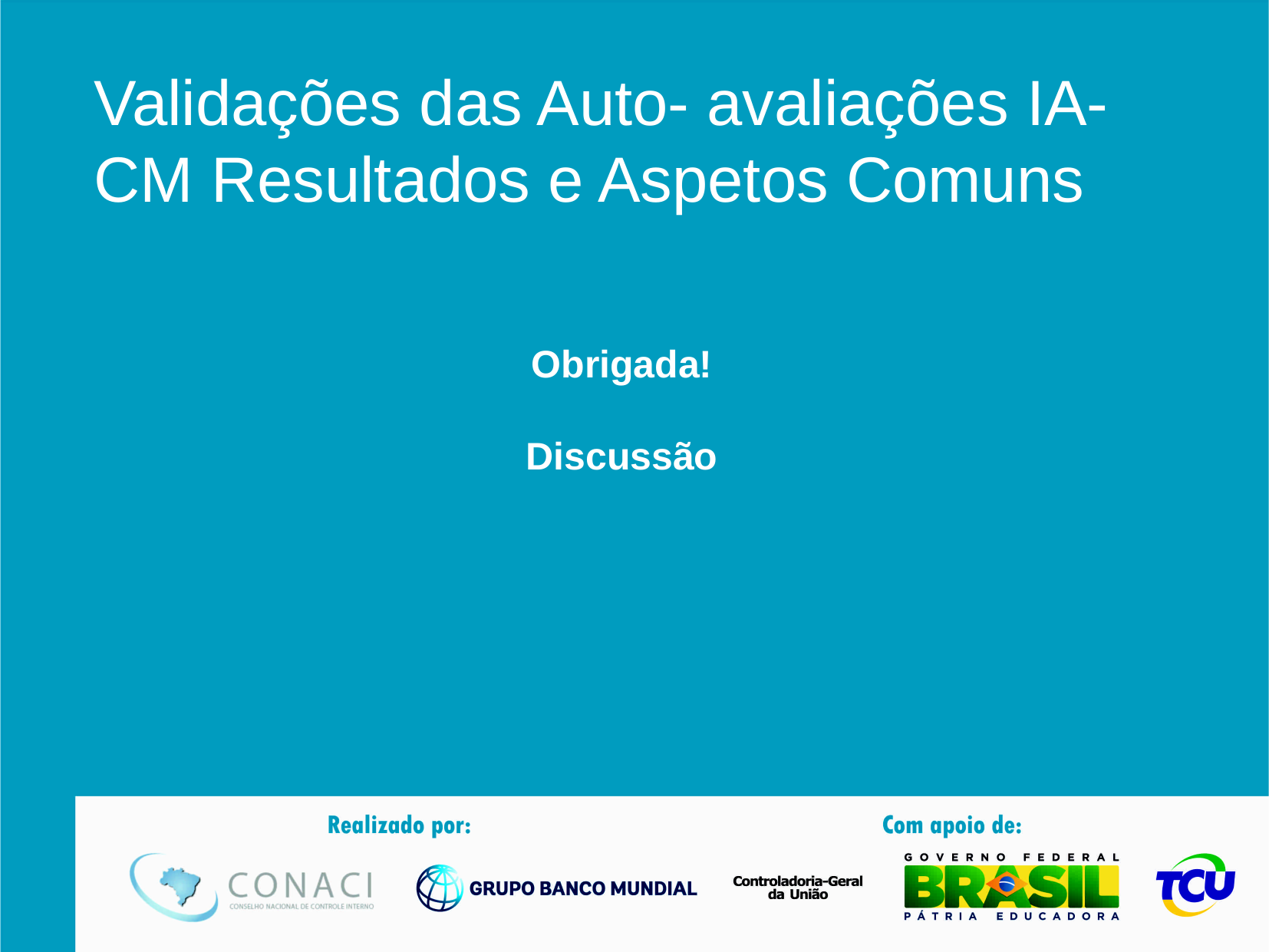

Validações das Auto- avaliações IA-CM Resultados e Aspetos Comuns
Obrigada!

Discussão